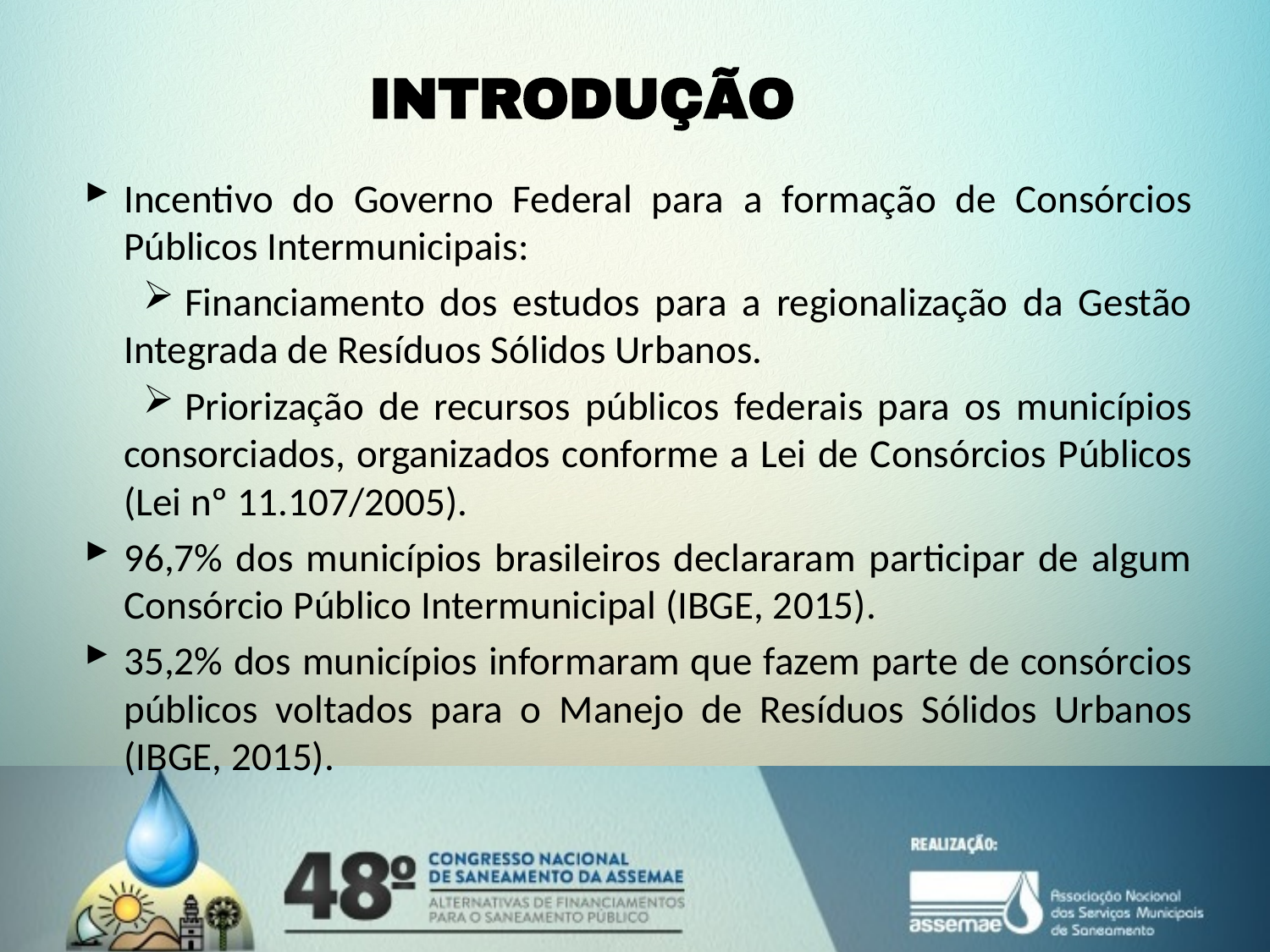

# INTRODUÇÃO
Incentivo do Governo Federal para a formação de Consórcios Públicos Intermunicipais:
Financiamento dos estudos para a regionalização da Gestão Integrada de Resíduos Sólidos Urbanos.
Priorização de recursos públicos federais para os municípios consorciados, organizados conforme a Lei de Consórcios Públicos (Lei nº 11.107/2005).
96,7% dos municípios brasileiros declararam participar de algum Consórcio Público Intermunicipal (IBGE, 2015).
35,2% dos municípios informaram que fazem parte de consórcios públicos voltados para o Manejo de Resíduos Sólidos Urbanos (IBGE, 2015).